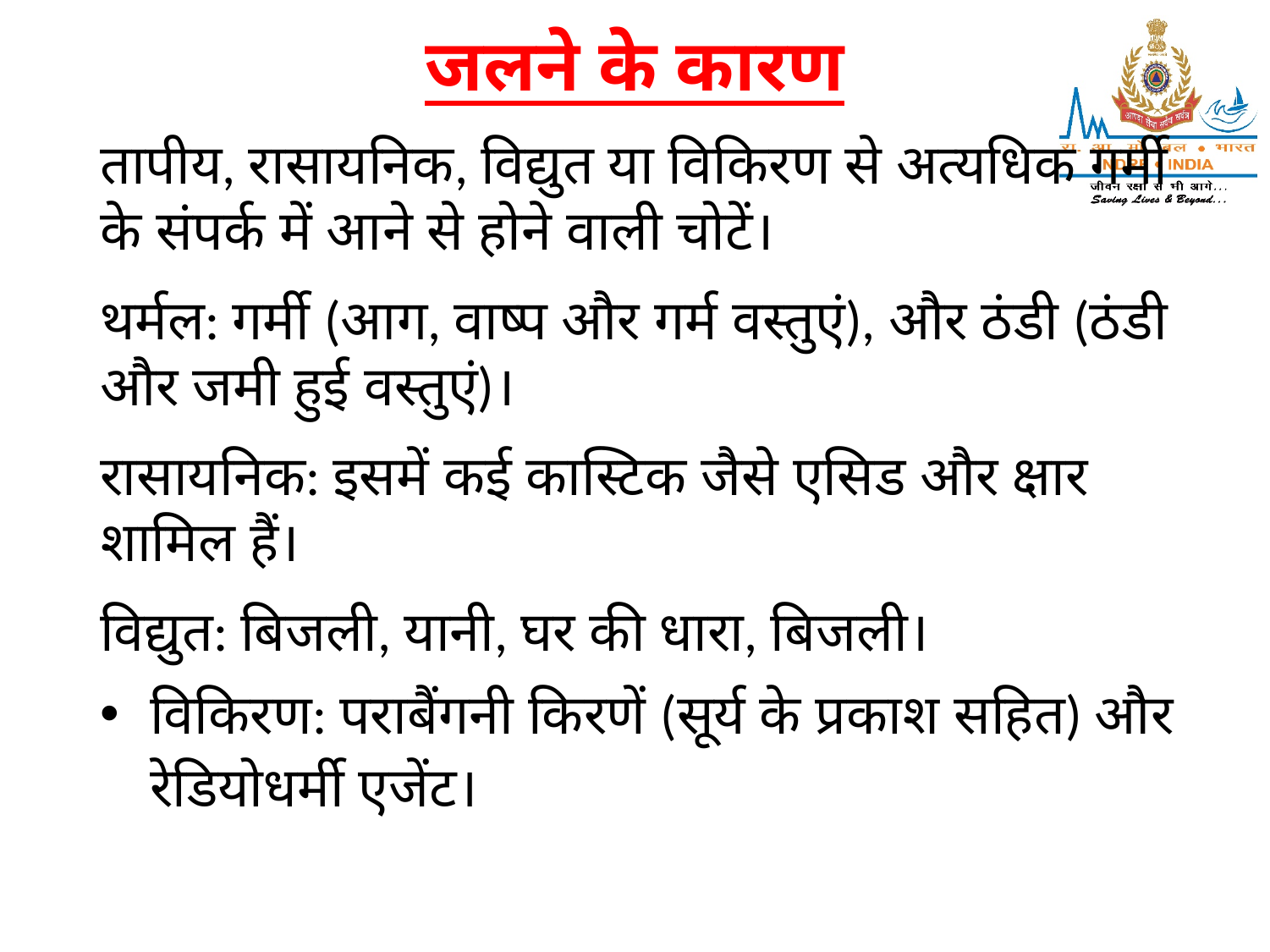

# जलने के कारण
तापीय, रासायनिक, विद्युत या विकिरण से अत्यधिक गर्मी के संपर्क में आने से होने वाली चोटें।
थर्मल: गर्मी (आग, वाष्प और गर्म वस्तुएं), और ठंडी (ठंडी और जमी हुई वस्तुएं)।
रासायनिक: इसमें कई कास्टिक जैसे एसिड और क्षार शामिल हैं।
विद्युत: बिजली, यानी, घर की धारा, बिजली।
विकिरण: पराबैंगनी किरणें (सूर्य के प्रकाश सहित) और रेडियोधर्मी एजेंट।